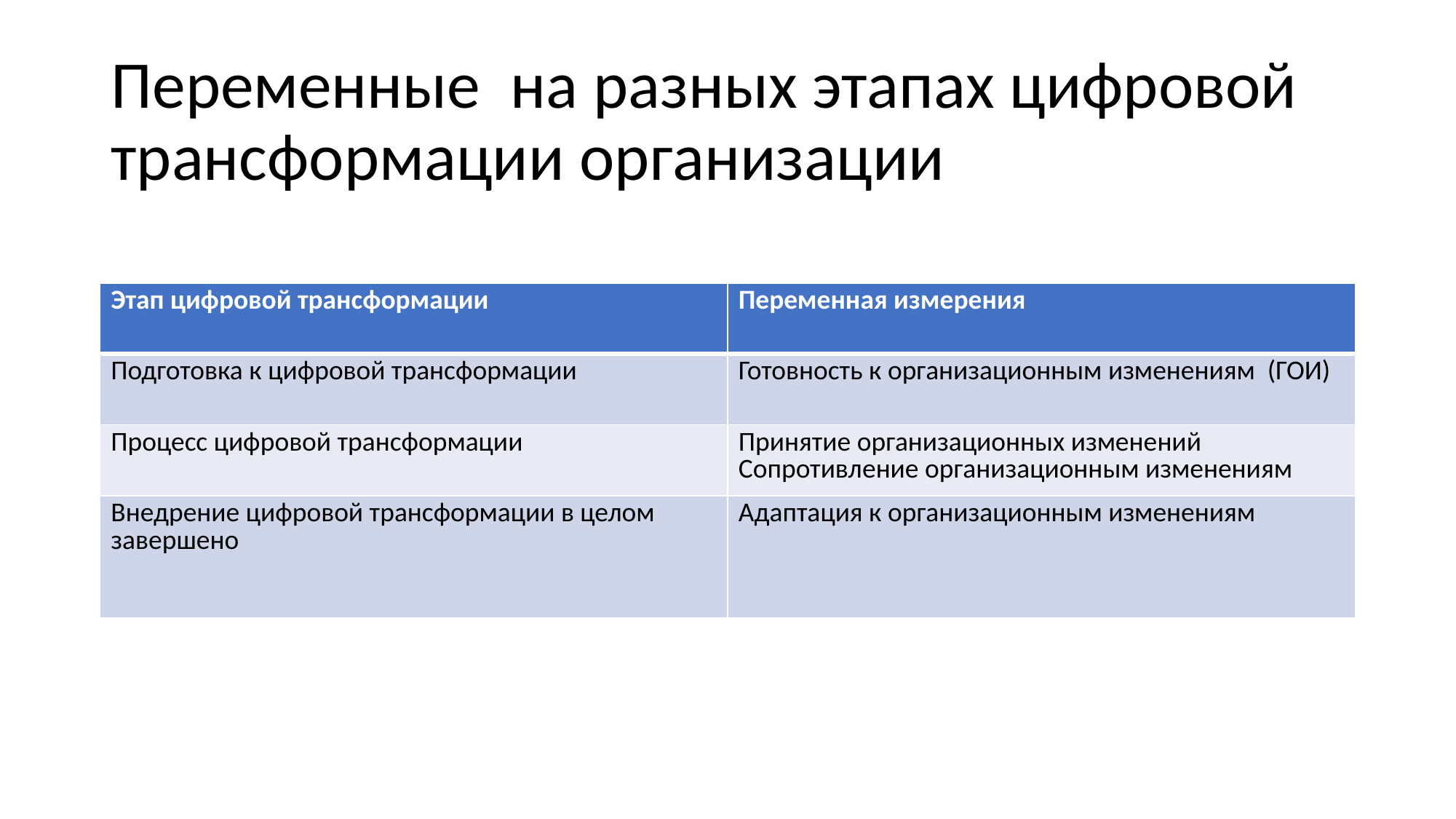

# Переменные  на разных этапах цифровой трансформации организации
| Этап цифровой трансформации | Переменная измерения |
| --- | --- |
| Подготовка к цифровой трансформации | Готовность к организационным изменениям (ГОИ) |
| Процесс цифровой трансформации | Принятие организационных изменений Сопротивление организационным изменениям |
| Внедрение цифровой трансформации в целом завершено | Адаптация к организационным изменениям |